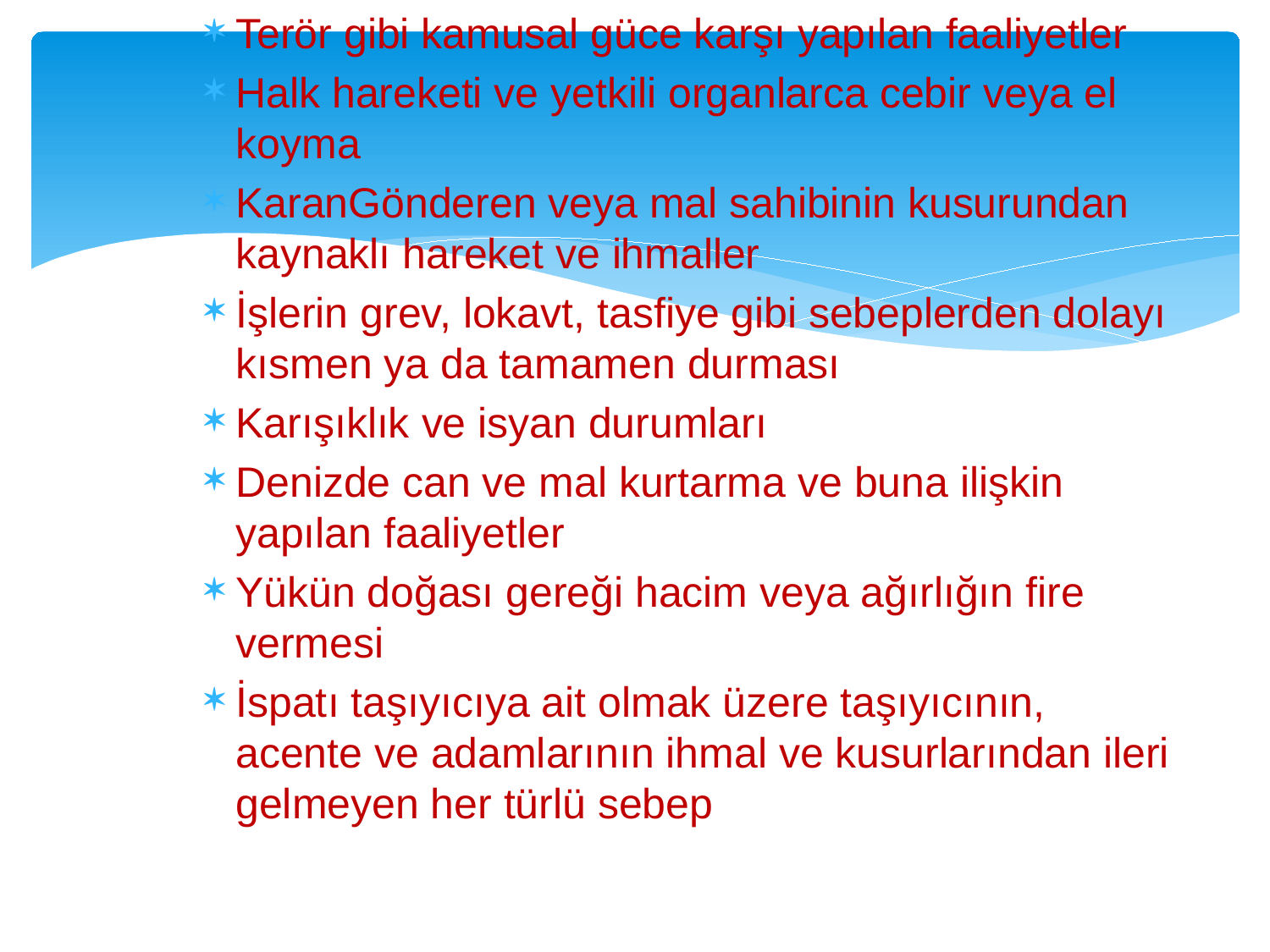

Terör gibi kamusal güce karşı yapılan faaliyetler
Halk hareketi ve yetkili organlarca cebir veya el koyma
KaranGönderen veya mal sahibinin kusurundan kaynaklı hareket ve ihmaller
İşlerin grev, lokavt, tasfiye gibi sebeplerden dolayı kısmen ya da tamamen durması
Karışıklık ve isyan durumları
Denizde can ve mal kurtarma ve buna ilişkin yapılan faaliyetler
Yükün doğası gereği hacim veya ağırlığın fire vermesi
İspatı taşıyıcıya ait olmak üzere taşıyıcının, acente ve adamlarının ihmal ve kusurlarından ileri gelmeyen her türlü sebep